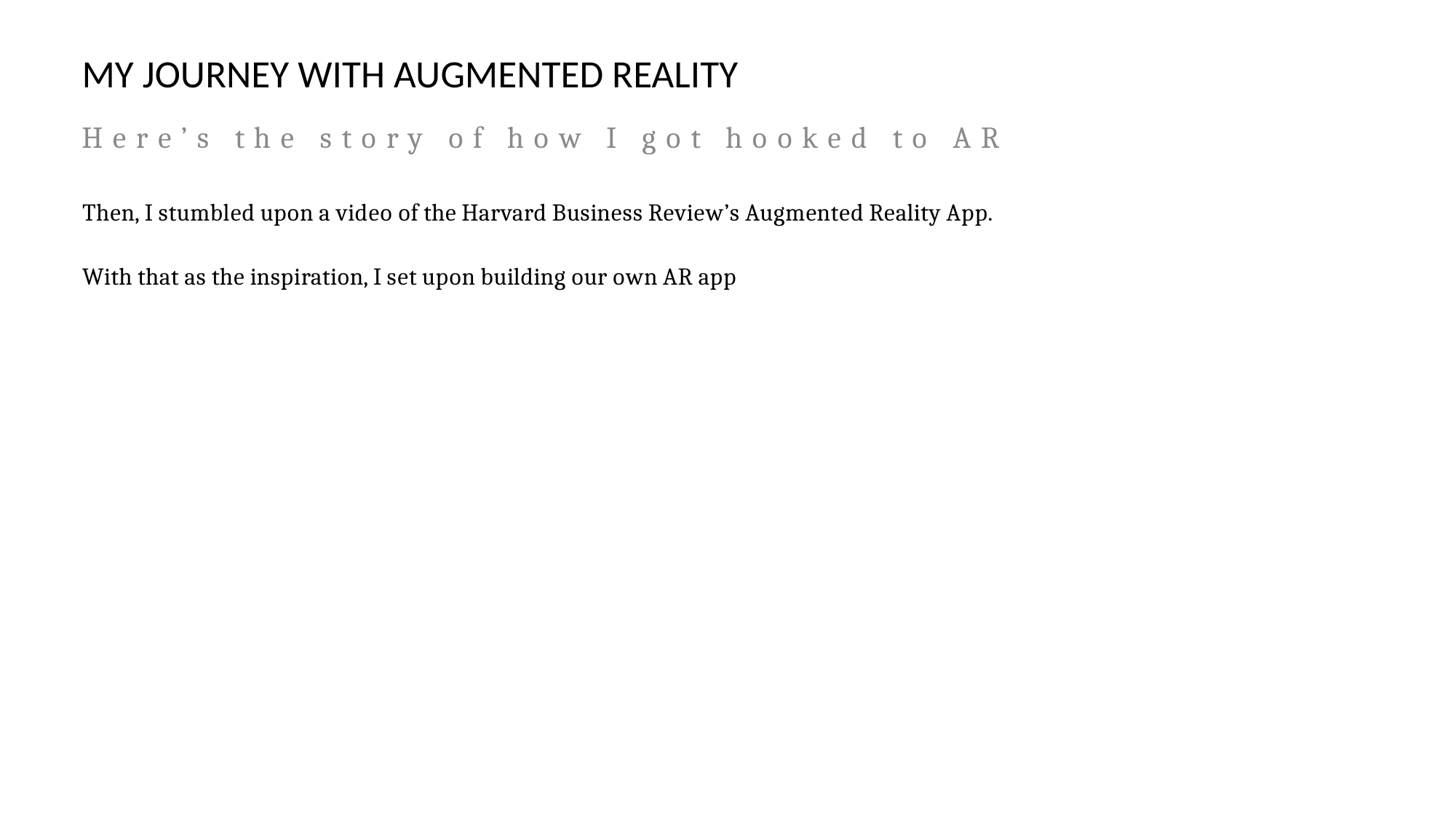

# My journey with augmented reality
Here’s the story of how I got hooked to AR
Then, I stumbled upon a video of the Harvard Business Review’s Augmented Reality App.
With that as the inspiration, I set upon building our own AR app